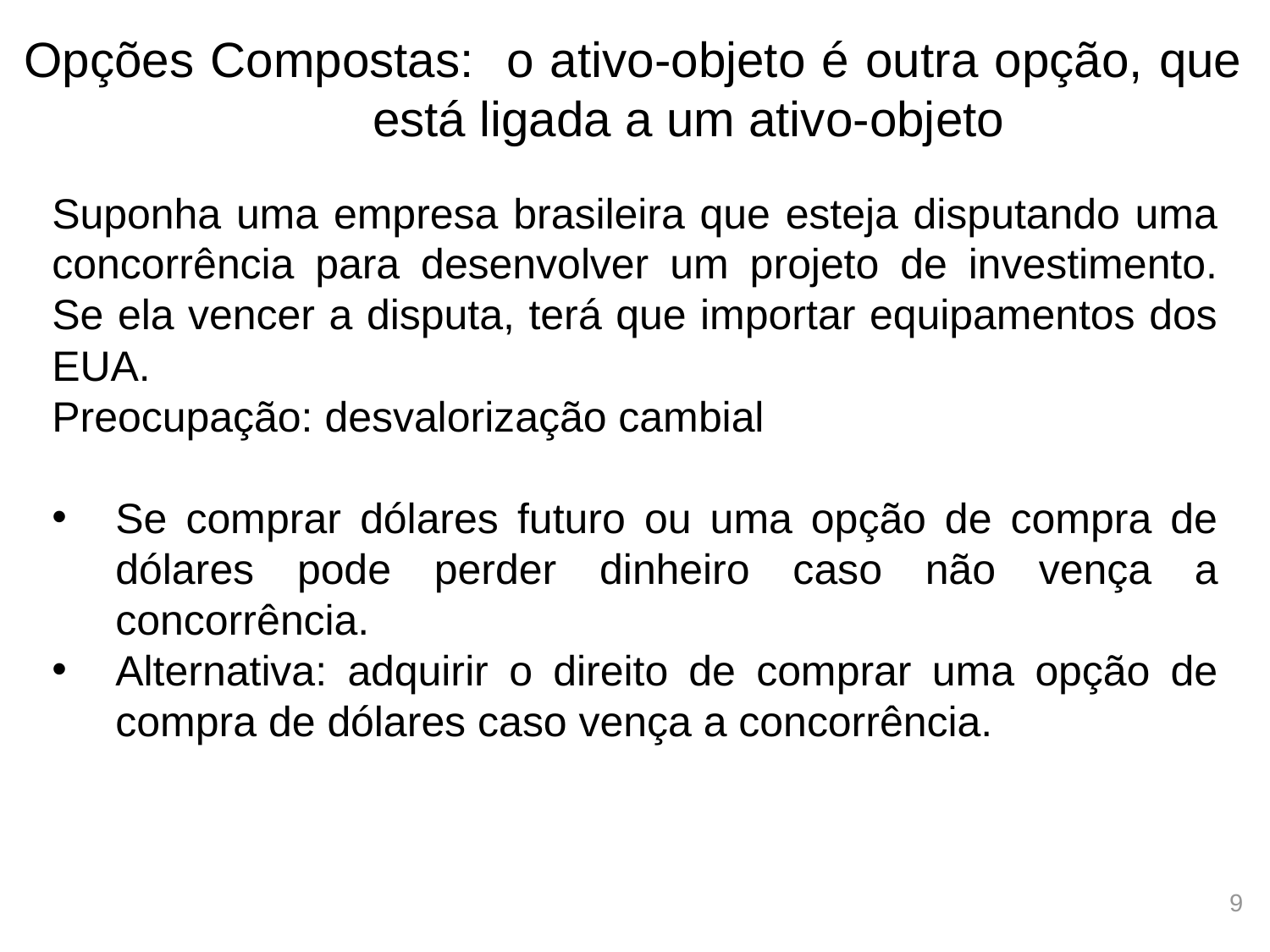

# Opções Compostas:  o ativo-objeto é outra opção, que está ligada a um ativo-objeto
Suponha uma empresa brasileira que esteja disputando uma concorrência para desenvolver um projeto de investimento. Se ela vencer a disputa, terá que importar equipamentos dos EUA.
Preocupação: desvalorização cambial

Se comprar dólares futuro ou uma opção de compra de dólares pode perder dinheiro caso não vença a concorrência.
Alternativa: adquirir o direito de comprar uma opção de compra de dólares caso vença a concorrência.
9